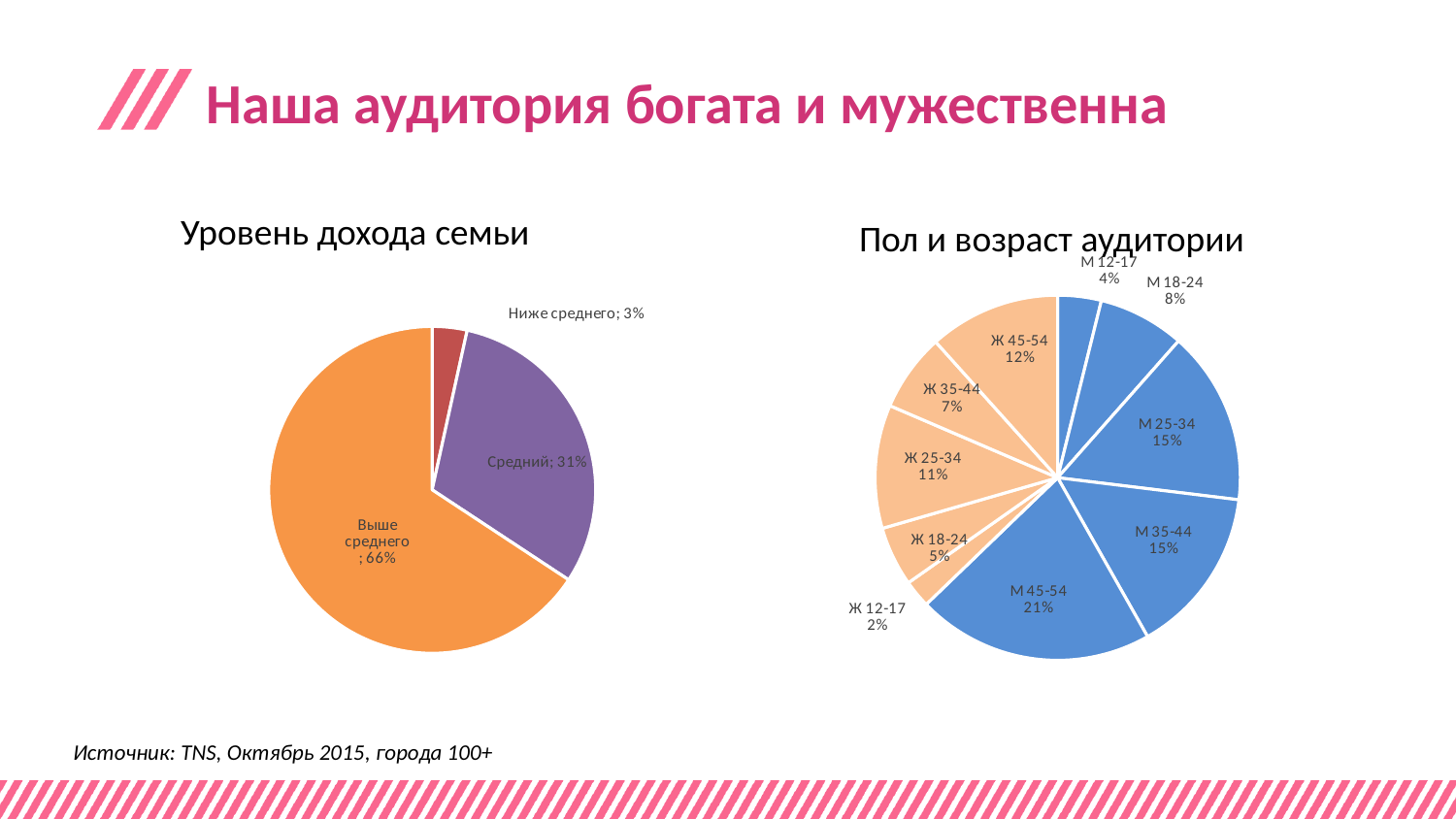

# Наша аудитория богата и мужественна
Уровень дохода семьи
Пол и возраст аудитории

### Chart

| Category | Доля |
|---|---|
| Ниже среднего | 0.034387603481214224 |
| Средний | 0.30842708554447046 |
| Выше среднего | 0.6571853109743153 |

### Chart

| Category | Доля |
|---|---|
| М 12-17 | 0.03853325046612802 |
| М 18-24 | 0.07665216490573877 |
| М 25-34 | 0.154133001864512 |
| М 35-44 | 0.14874663351978512 |
| М 45-54 | 0.20986119743111709 |
| Ж 12-17 | 0.024445825564532814 |
| Ж 18-24 | 0.052827843380981995 |
| Ж 25-34 | 0.10938471100062104 |
| Ж 35-44 | 0.0689869484151647 |
| Ж 45-54 | 0.11642842345141913 |
Источник: TNS, Октябрь 2015, города 100+